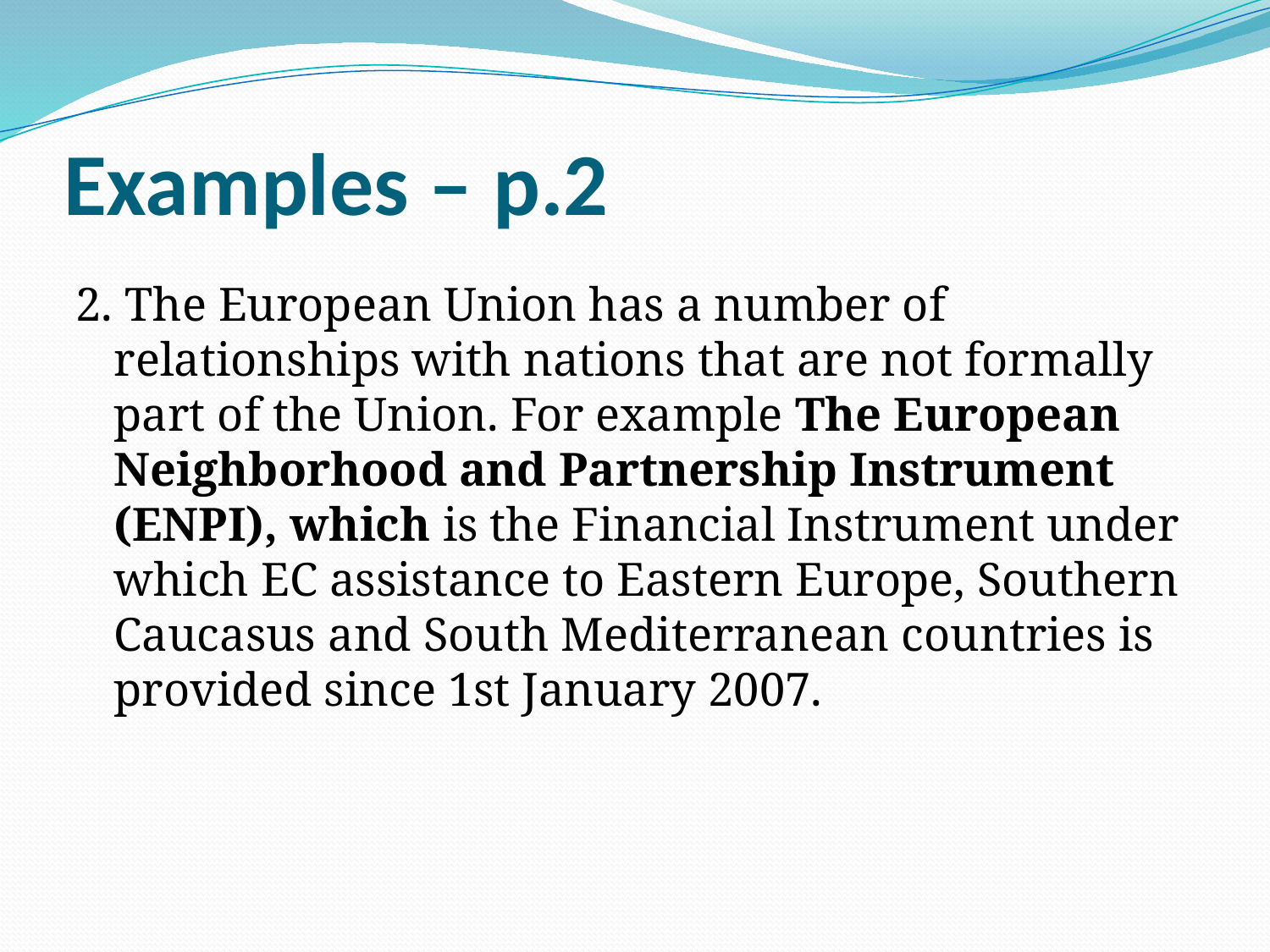

# Examples – p.2
2. The European Union has a number of relationships with nations that are not formally part of the Union. For example The European Neighborhood and Partnership Instrument (ENPI), which is the Financial Instrument under which EC assistance to Eastern Europe, Southern Caucasus and South Mediterranean countries is provided since 1st January 2007.